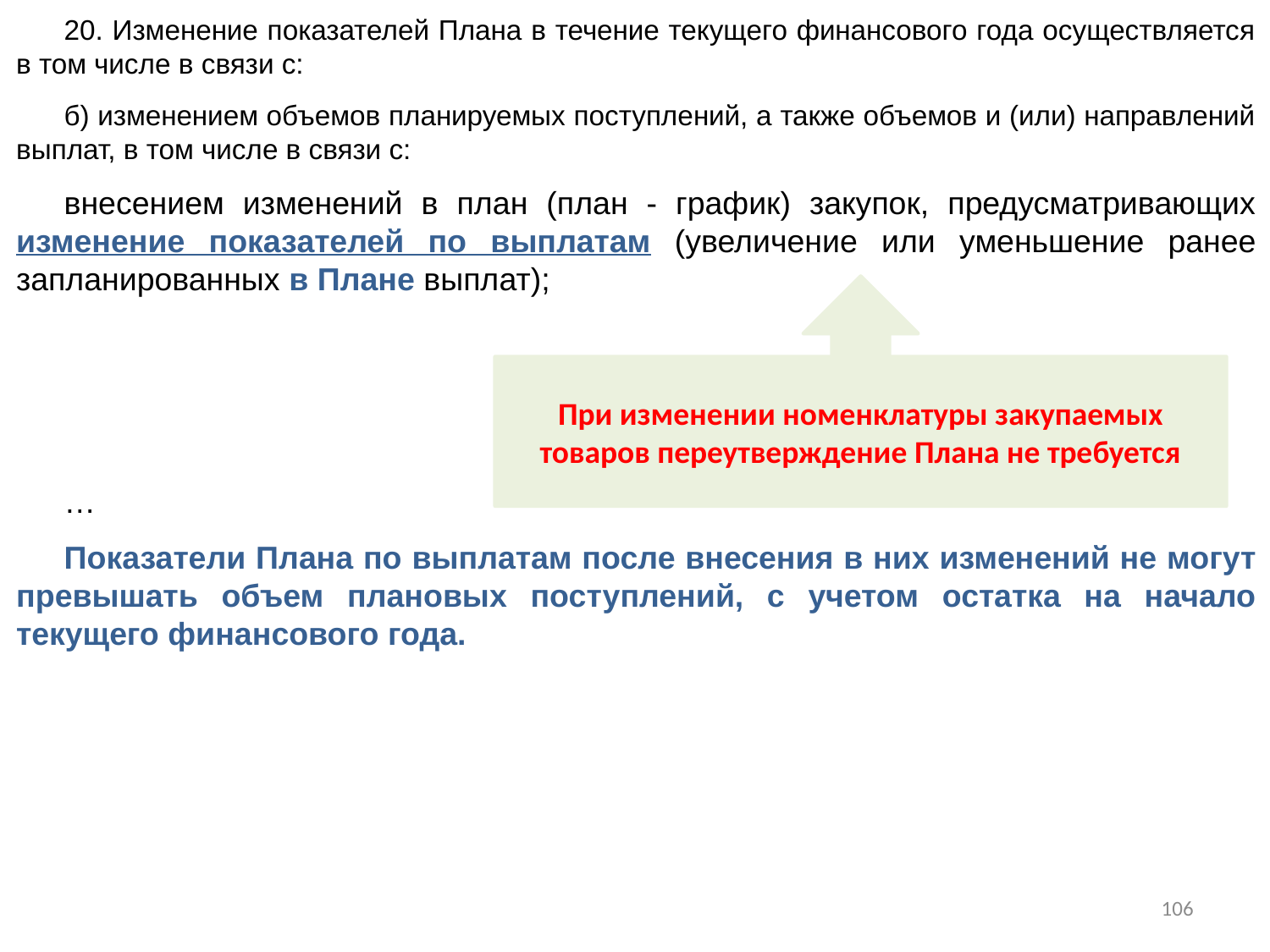

20. Изменение показателей Плана в течение текущего финансового года осуществляется в том числе в связи с:
б) изменением объемов планируемых поступлений, а также объемов и (или) направлений выплат, в том числе в связи с:
внесением изменений в план (план - график) закупок, предусматривающих изменение показателей по выплатам (увеличение или уменьшение ранее запланированных в Плане выплат);

…
Показатели Плана по выплатам после внесения в них изменений не могут превышать объем плановых поступлений, с учетом остатка на начало текущего финансового года.
При изменении номенклатуры закупаемых товаров переутверждение Плана не требуется
106